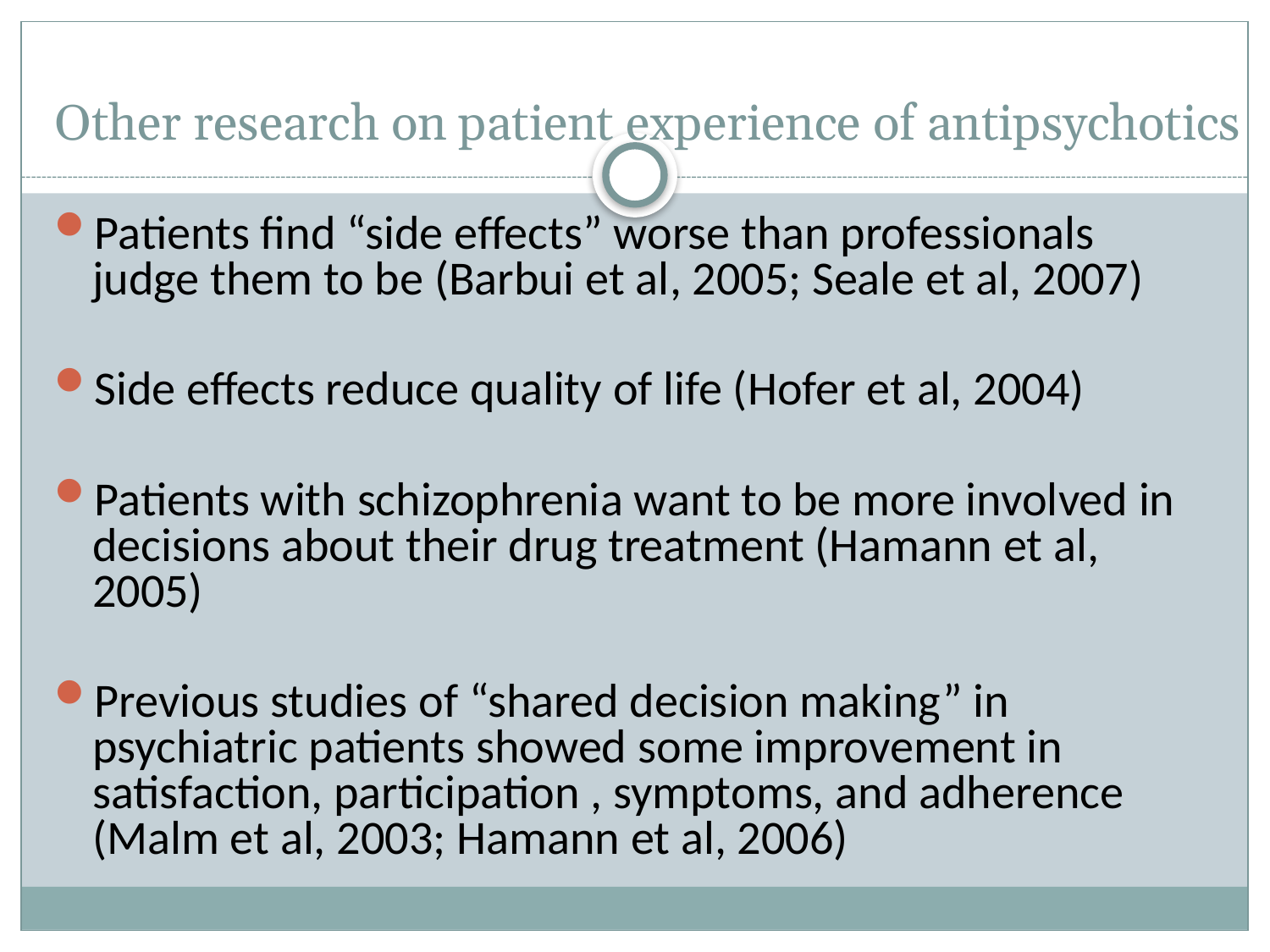

# Other research on patient experience of antipsychotics
Patients find “side effects” worse than professionals judge them to be (Barbui et al, 2005; Seale et al, 2007)

Side effects reduce quality of life (Hofer et al, 2004)

Patients with schizophrenia want to be more involved in decisions about their drug treatment (Hamann et al, 2005)

Previous studies of “shared decision making” in psychiatric patients showed some improvement in satisfaction, participation , symptoms, and adherence (Malm et al, 2003; Hamann et al, 2006)